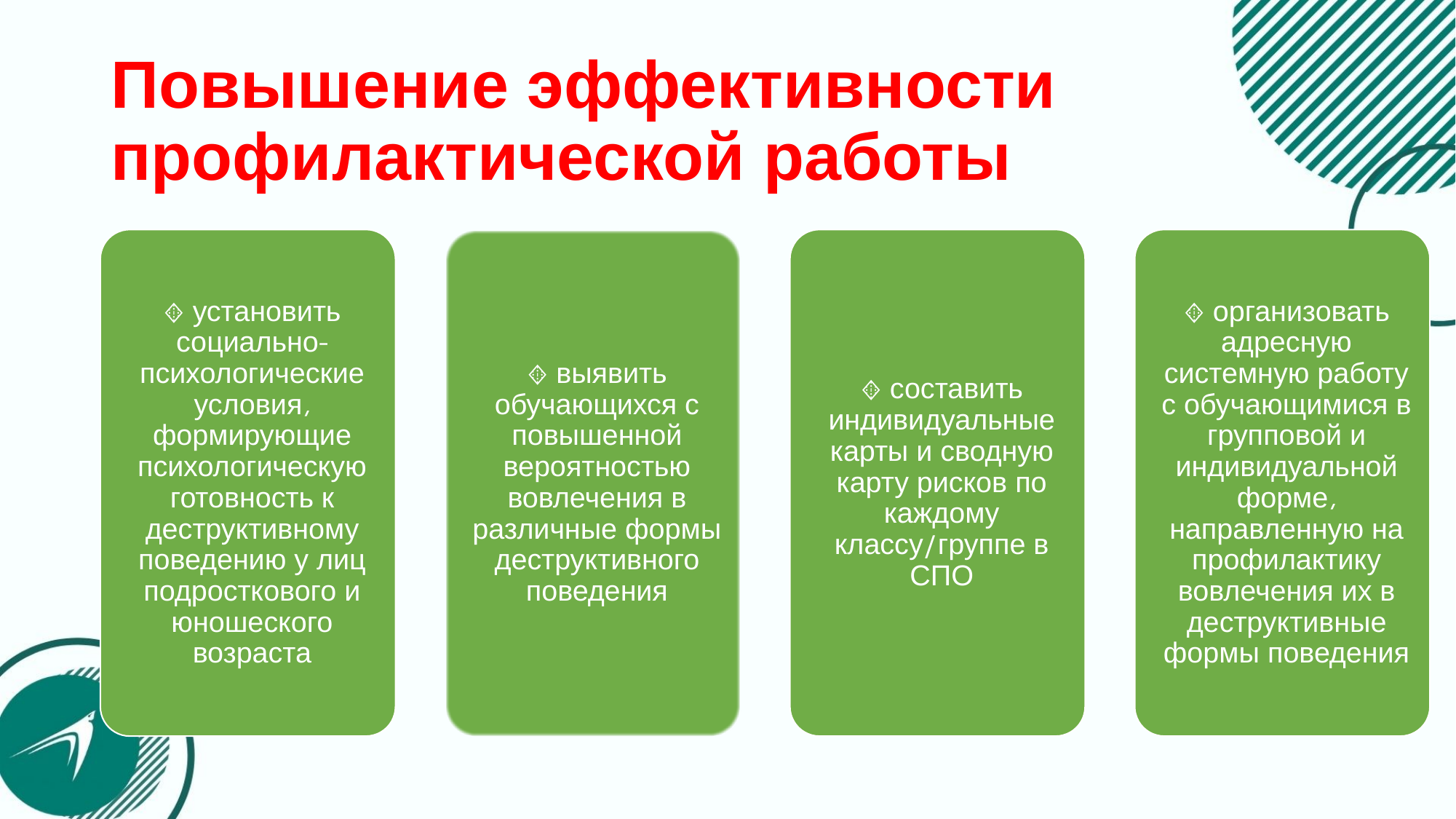

# Повышение эффективности профилактической работы
🔸 установить социально-психологические условия, формирующие психологическую готовность к деструктивному поведению у лиц подросткового и юношеского возраста
🔸 выявить обучающихся с повышенной вероятностью вовлечения в различные формы деструктивного поведения
🔸 составить индивидуальные карты и сводную карту рисков по каждому классу/группе в СПО
🔸 организовать адресную системную работу с обучающимися в групповой и индивидуальной форме, направленную на профилактику вовлечения их в деструктивные формы поведения